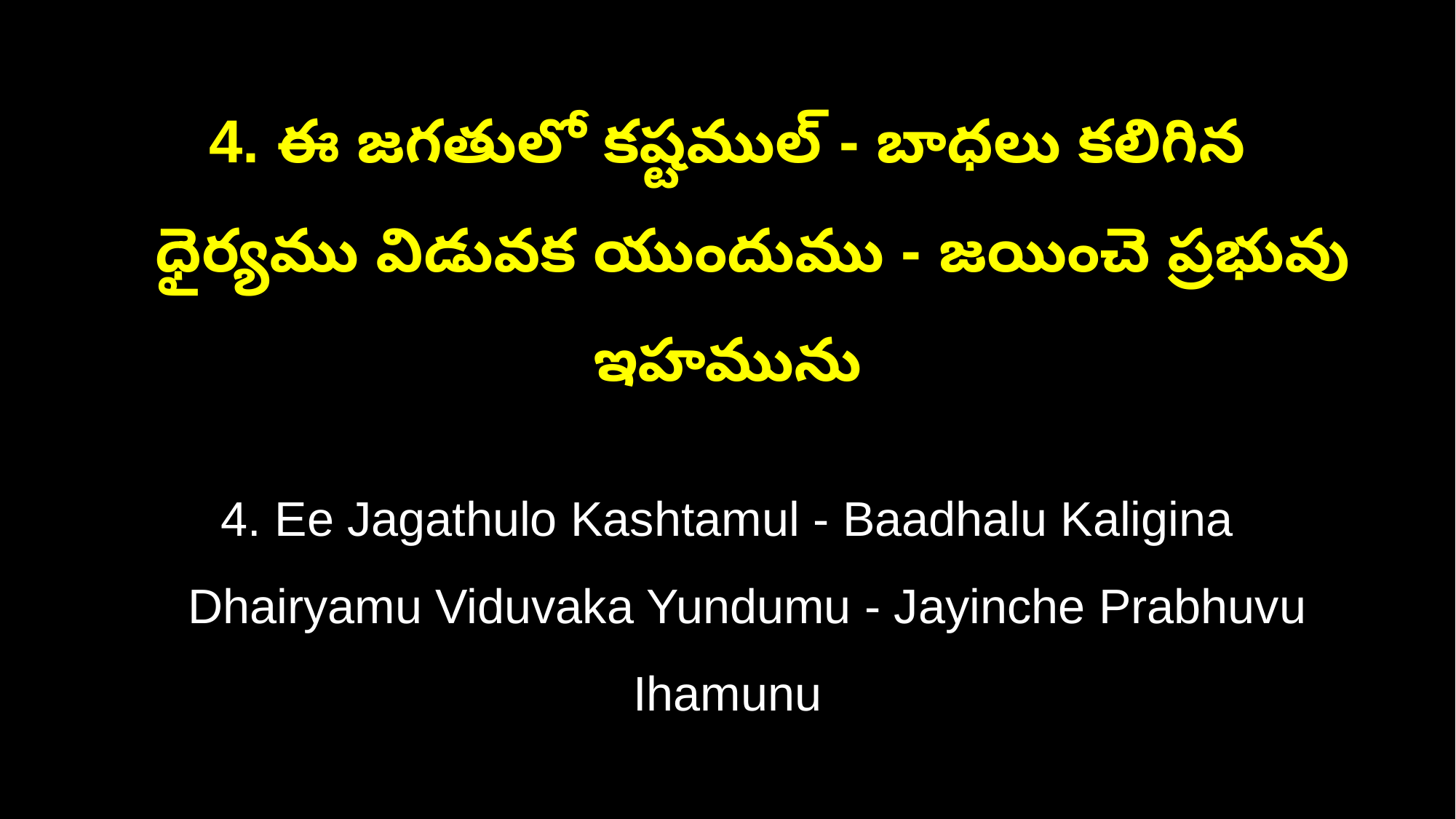

4. ఈ జగతులో కష్టముల్ - బాధలు కలిగిన
   ధైర్యము విడువక యుందుము - జయించె ప్రభువు ఇహమును
4. Ee Jagathulo Kashtamul - Baadhalu Kaligina
   Dhairyamu Viduvaka Yundumu - Jayinche Prabhuvu Ihamunu